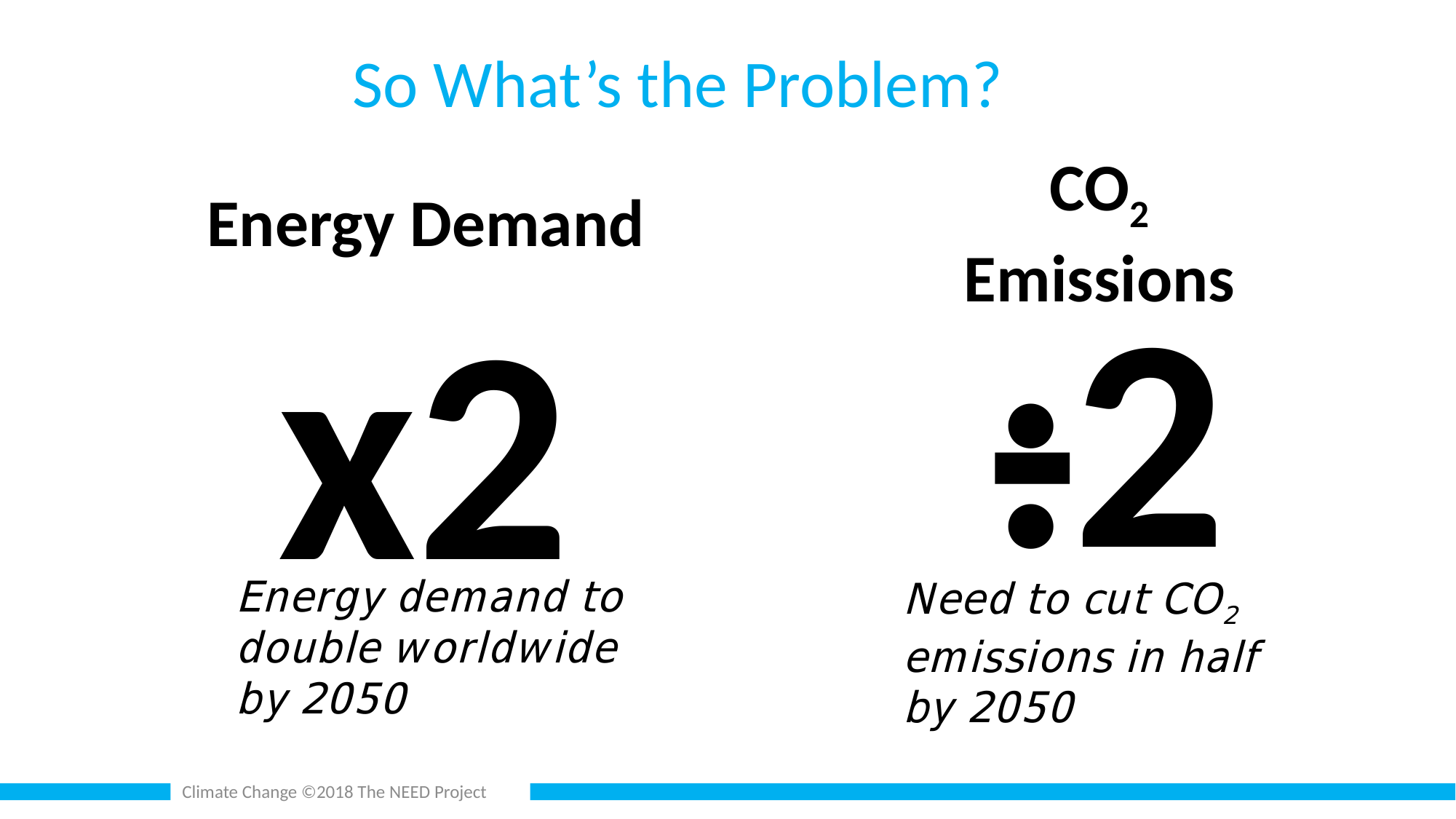

# So What’s the Problem?
CO2 Emissions
:2
-
Energy Demand
x2
Energy demand to double worldwide by 2050
Need to cut CO2 emissions in half by 2050
Climate Change ©2018 The NEED Project